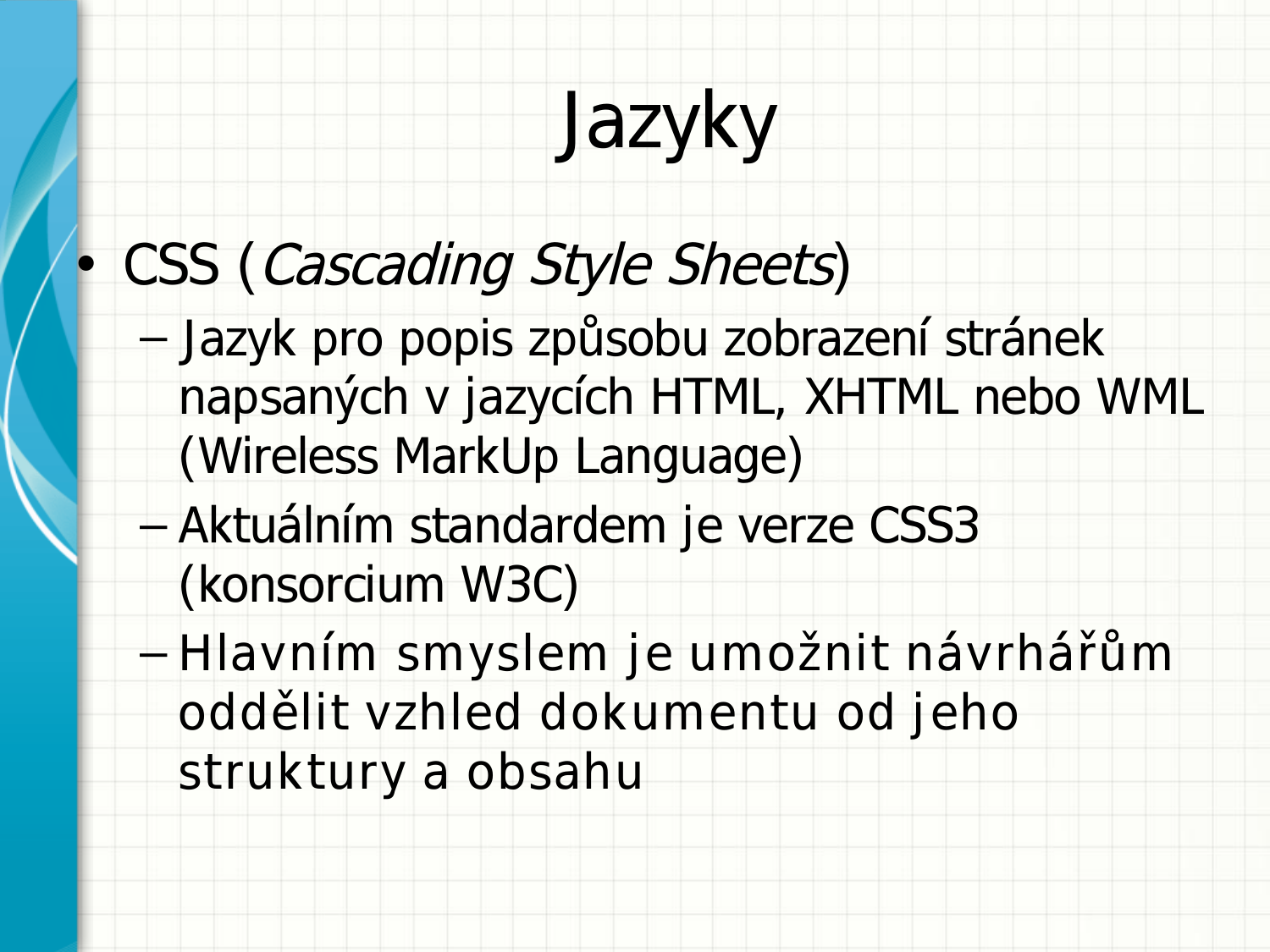

# Jazyky
CSS (Cascading Style Sheets)
Jazyk pro popis způsobu zobrazení stránek napsaných v jazycích HTML, XHTML nebo WML (Wireless MarkUp Language)
Aktuálním standardem je verze CSS3 (konsorcium W3C)
Hlavním smyslem je umožnit návrhářům oddělit vzhled dokumentu od jeho struktury a obsahu